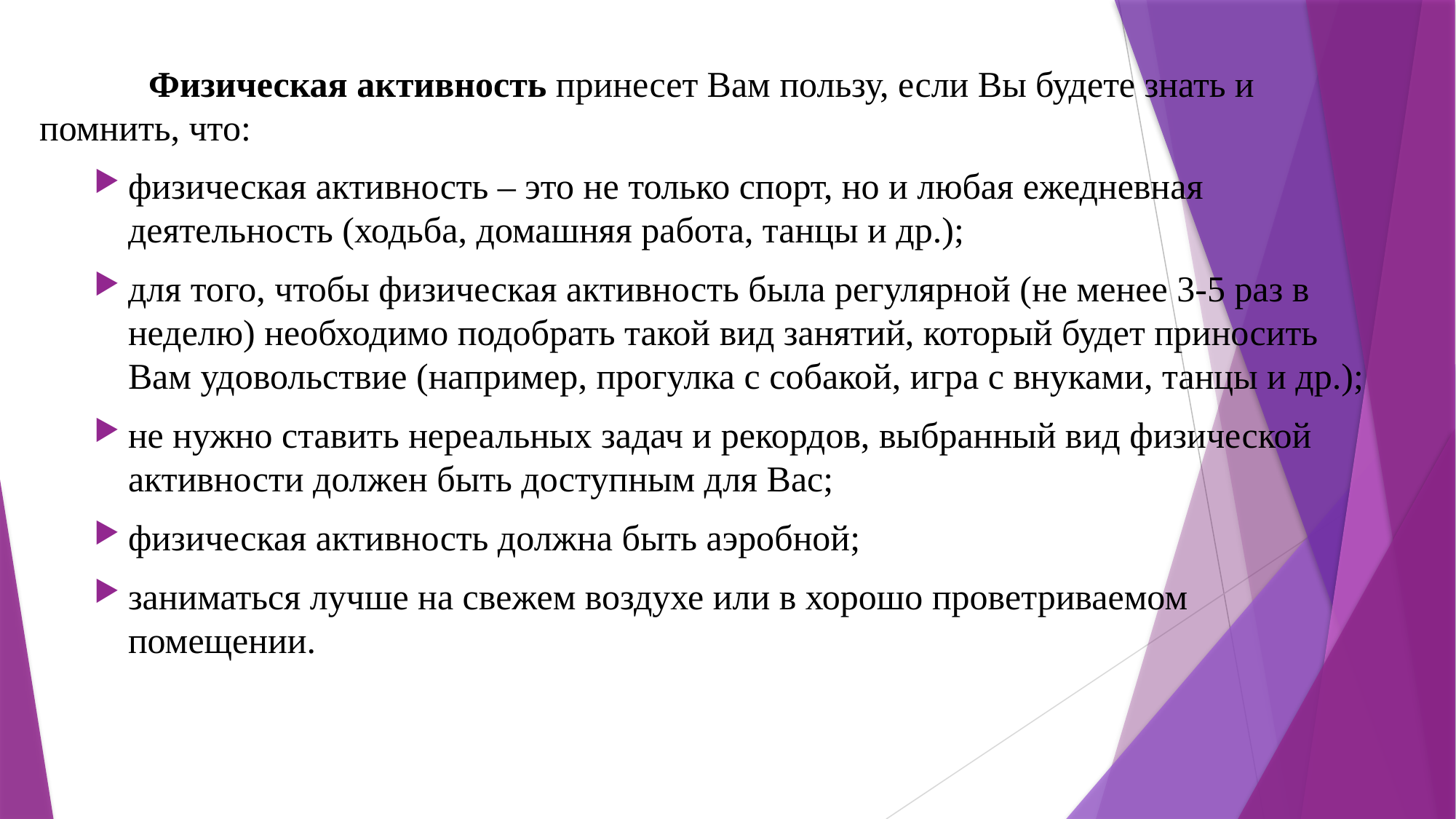

Физическая активность принесет Вам пользу, если Вы будете знать и помнить, что:
физическая активность – это не только спорт, но и любая ежедневная деятельность (ходьба, домашняя работа, танцы и др.);
для того, чтобы физическая активность была регулярной (не менее 3-5 раз в неделю) необходимо подобрать такой вид занятий, который будет приносить Вам удовольствие (например, прогулка с собакой, игра с внуками, танцы и др.);
не нужно ставить нереальных задач и рекордов, выбранный вид физической активности должен быть доступным для Вас;
физическая активность должна быть аэробной;
заниматься лучше на свежем воздухе или в хорошо проветриваемом помещении.